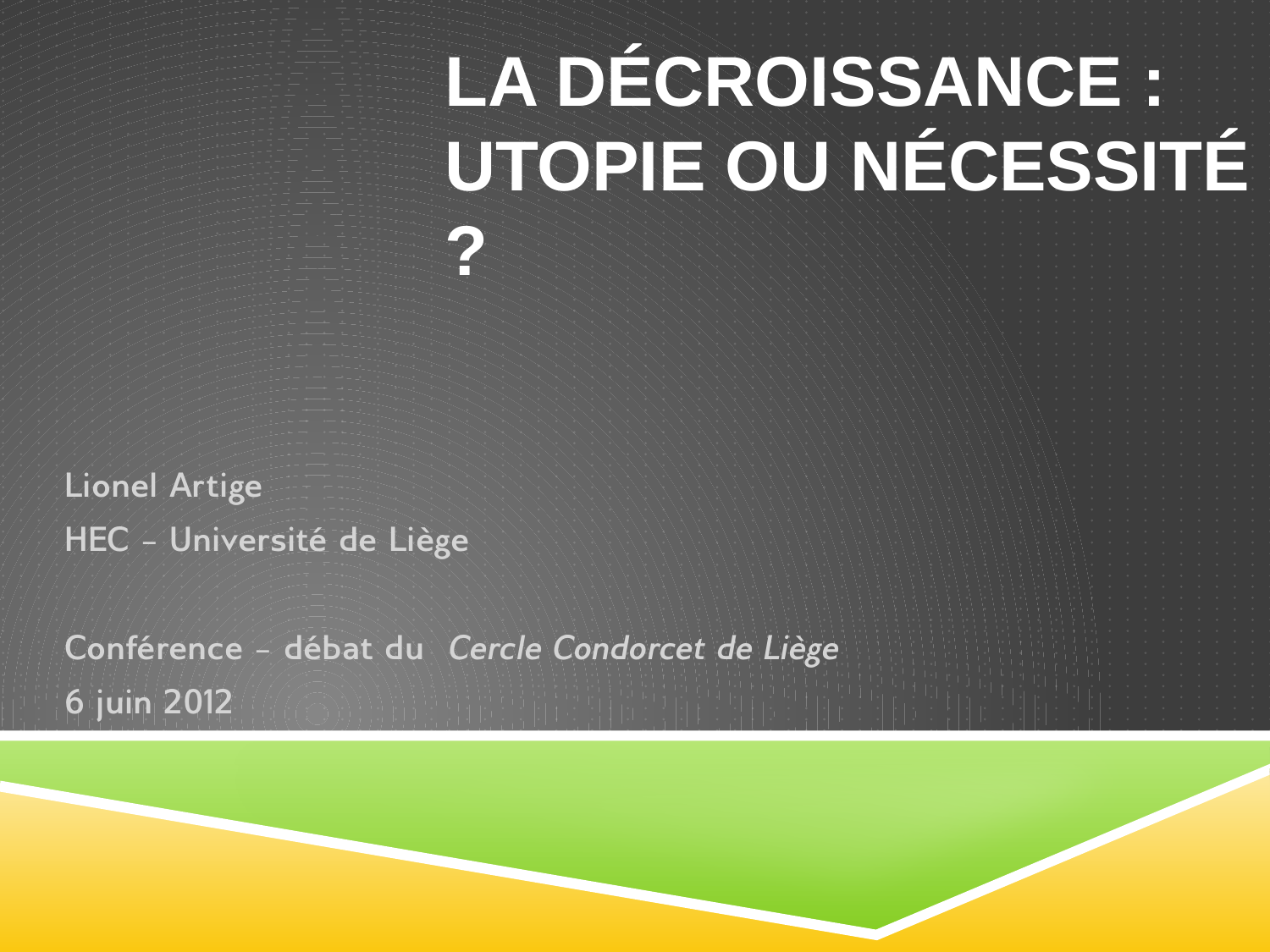

# La décroissance : utopie ou nécessité ?
Lionel Artige
HEC – Université de Liège

Conférence – débat du  Cercle Condorcet de Liège
6 juin 2012